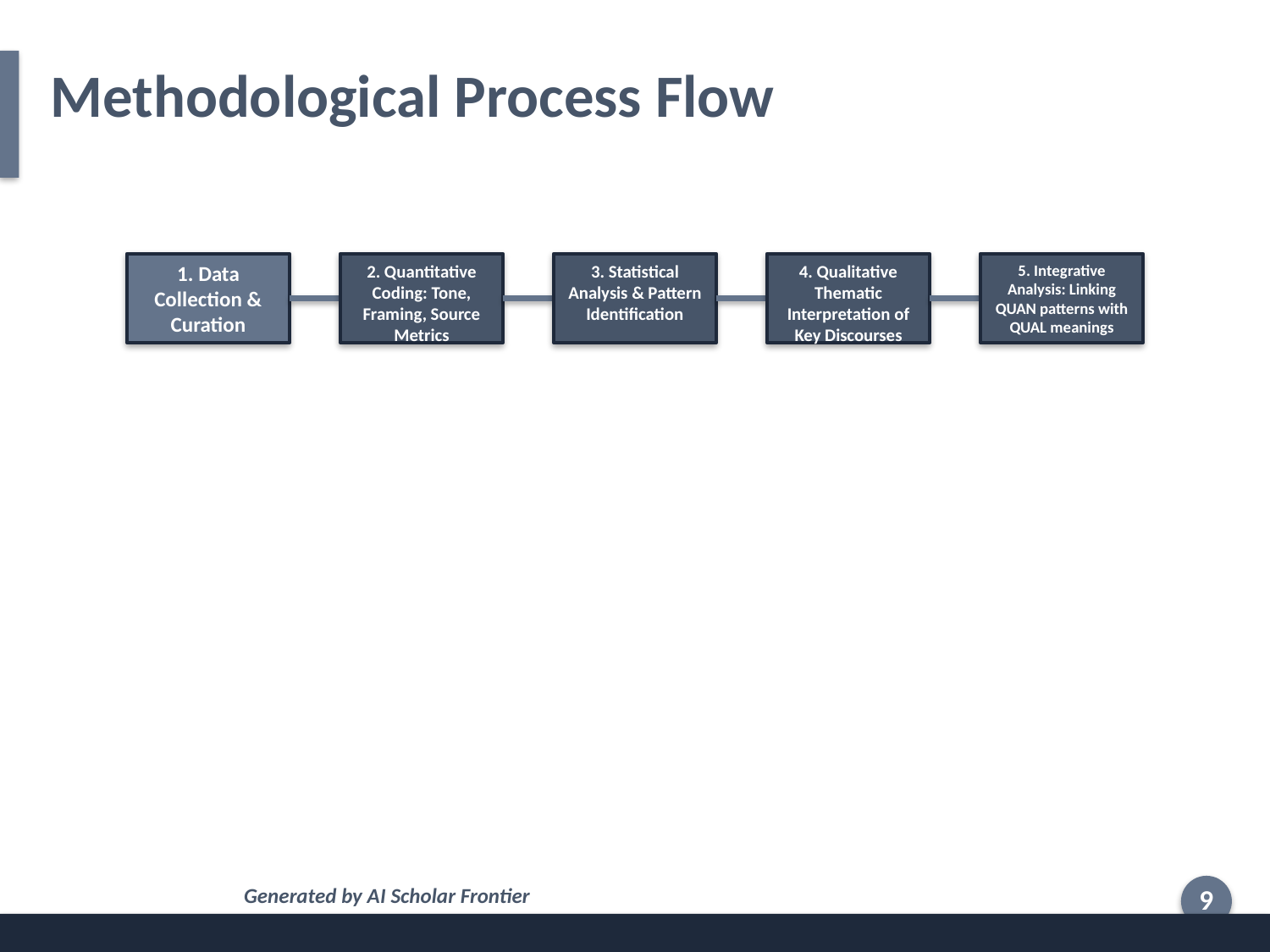

Methodological Process Flow
1. Data Collection & Curation
2. Quantitative Coding: Tone, Framing, Source Metrics
3. Statistical Analysis & Pattern Identification
4. Qualitative Thematic Interpretation of Key Discourses
5. Integrative Analysis: Linking QUAN patterns with QUAL meanings
Generated by AI Scholar Frontier

9